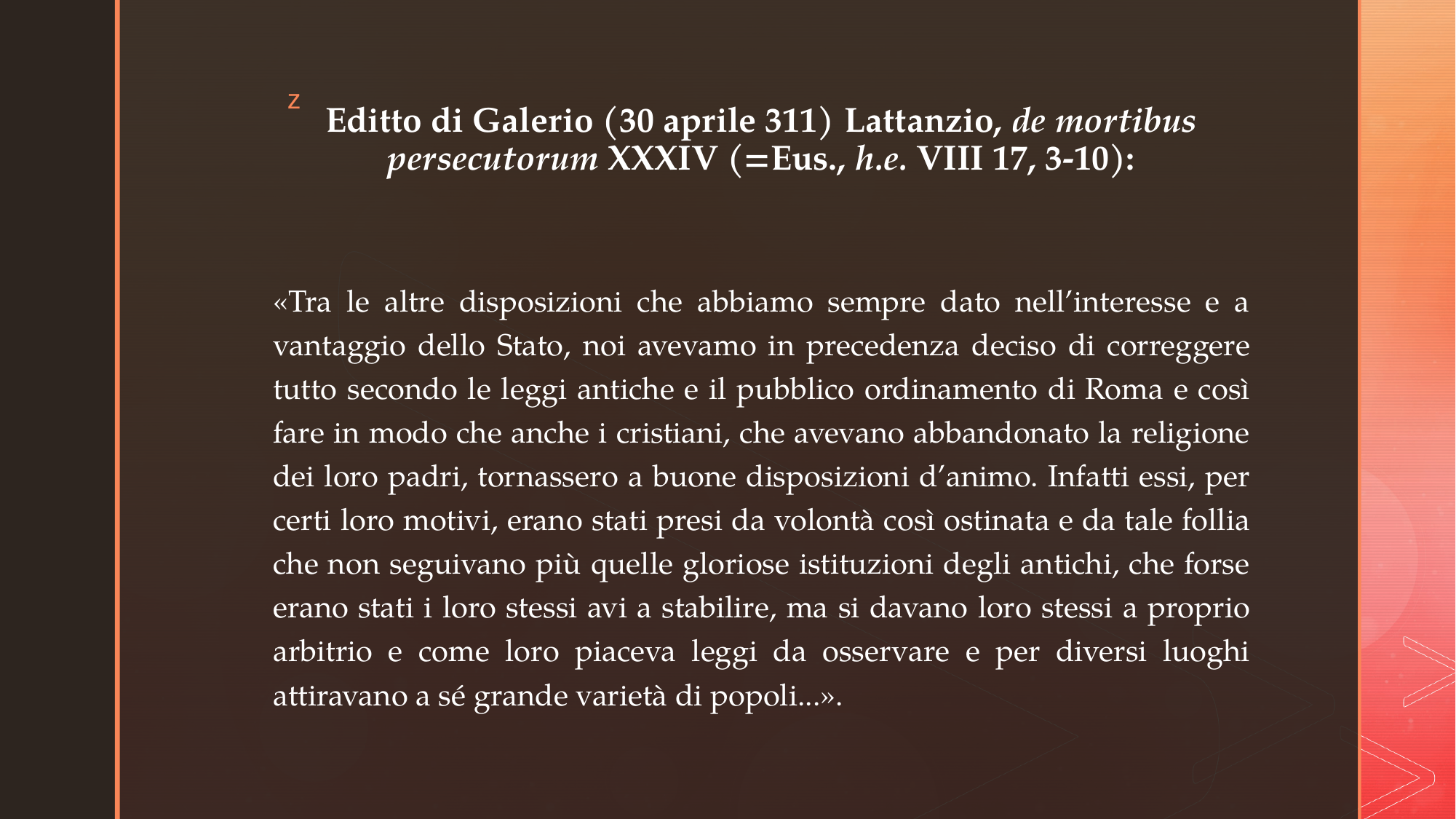

# Editto di Galerio (30 aprile 311) Lattanzio, de mortibus persecutorum XXXIV (=Eus., h.e. VIII 17, 3-10):

«Tra le altre disposizioni che abbiamo sempre dato nell’interesse e a vantaggio dello Stato, noi avevamo in precedenza deciso di correggere tutto secondo le leggi antiche e il pubblico ordinamento di Roma e così fare in modo che anche i cristiani, che avevano abbandonato la religione dei loro padri, tornassero a buone disposizioni d’animo. Infatti essi, per certi loro motivi, erano stati presi da volontà così ostinata e da tale follia che non seguivano più quelle gloriose istituzioni degli antichi, che forse erano stati i loro stessi avi a stabilire, ma si davano loro stessi a proprio arbitrio e come loro piaceva leggi da osservare e per diversi luoghi attiravano a sé grande varietà di popoli...».